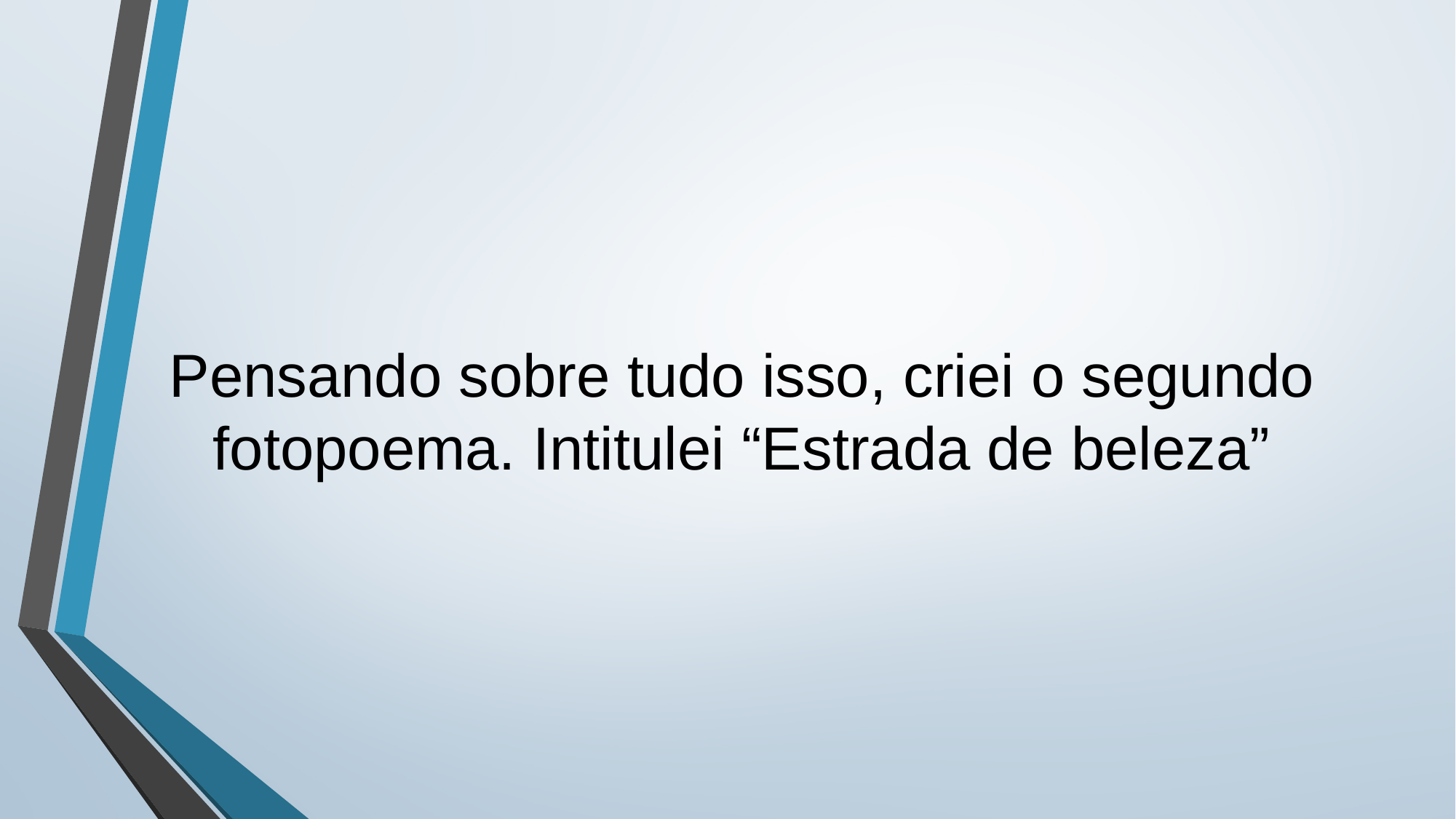

# Pensando sobre tudo isso, criei o segundo fotopoema. Intitulei “Estrada de beleza”